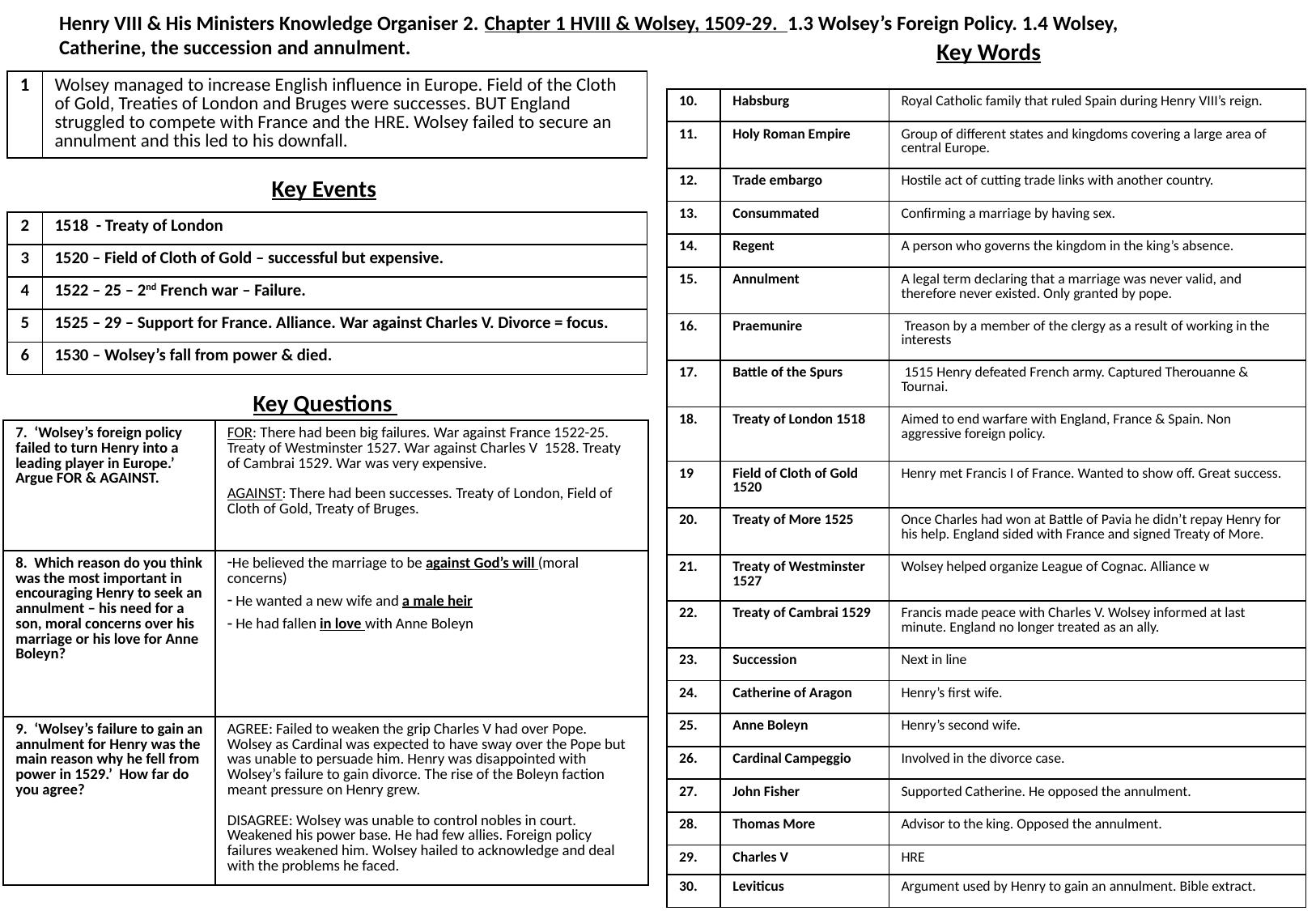

Henry VIII & His Ministers Knowledge Organiser 2. Chapter 1 HVIII & Wolsey, 1509-29.  1.3 Wolsey’s Foreign Policy. 1.4 Wolsey, Catherine, the succession and annulment.
Key Words
| 1 | Wolsey managed to increase English influence in Europe. Field of the Cloth of Gold, Treaties of London and Bruges were successes. BUT England struggled to compete with France and the HRE. Wolsey failed to secure an annulment and this led to his downfall. |
| --- | --- |
| 10. | Habsburg | Royal Catholic family that ruled Spain during Henry VIII’s reign. |
| --- | --- | --- |
| 11. | Holy Roman Empire | Group of different states and kingdoms covering a large area of central Europe. |
| 12. | Trade embargo | Hostile act of cutting trade links with another country. |
| 13. | Consummated | Confirming a marriage by having sex. |
| 14. | Regent | A person who governs the kingdom in the king’s absence. |
| 15. | Annulment | A legal term declaring that a marriage was never valid, and therefore never existed. Only granted by pope. |
| 16. | Praemunire | Treason by a member of the clergy as a result of working in the interests |
| 17. | Battle of the Spurs | 1515 Henry defeated French army. Captured Therouanne & Tournai. |
| 18. | Treaty of London 1518 | Aimed to end warfare with England, France & Spain. Non aggressive foreign policy. |
| 19 | Field of Cloth of Gold 1520 | Henry met Francis I of France. Wanted to show off. Great success. |
| 20. | Treaty of More 1525 | Once Charles had won at Battle of Pavia he didn’t repay Henry for his help. England sided with France and signed Treaty of More. |
| 21. | Treaty of Westminster 1527 | Wolsey helped organize League of Cognac. Alliance w |
| 22. | Treaty of Cambrai 1529 | Francis made peace with Charles V. Wolsey informed at last minute. England no longer treated as an ally. |
| 23. | Succession | Next in line |
| 24. | Catherine of Aragon | Henry’s first wife. |
| 25. | Anne Boleyn | Henry’s second wife. |
| 26. | Cardinal Campeggio | Involved in the divorce case. |
| 27. | John Fisher | Supported Catherine. He opposed the annulment. |
| 28. | Thomas More | Advisor to the king. Opposed the annulment. |
| 29. | Charles V | HRE |
| 30. | Leviticus | Argument used by Henry to gain an annulment. Bible extract. |
Key Events
| 2 | 1518 - Treaty of London |
| --- | --- |
| 3 | 1520 – Field of Cloth of Gold – successful but expensive. |
| 4 | 1522 – 25 – 2nd French war – Failure. |
| 5 | 1525 – 29 – Support for France. Alliance. War against Charles V. Divorce = focus. |
| 6 | 1530 – Wolsey’s fall from power & died. |
Key Questions
| 7. ‘Wolsey’s foreign policy failed to turn Henry into a leading player in Europe.’ Argue FOR & AGAINST. | FOR: There had been big failures. War against France 1522-25. Treaty of Westminster 1527. War against Charles V 1528. Treaty of Cambrai 1529. War was very expensive. AGAINST: There had been successes. Treaty of London, Field of Cloth of Gold, Treaty of Bruges. |
| --- | --- |
| 8. Which reason do you think was the most important in encouraging Henry to seek an annulment – his need for a son, moral concerns over his marriage or his love for Anne Boleyn? | He believed the marriage to be against God’s will (moral concerns) He wanted a new wife and a male heir He had fallen in love with Anne Boleyn |
| 9. ‘Wolsey’s failure to gain an annulment for Henry was the main reason why he fell from power in 1529.’ How far do you agree? | AGREE: Failed to weaken the grip Charles V had over Pope. Wolsey as Cardinal was expected to have sway over the Pope but was unable to persuade him. Henry was disappointed with Wolsey’s failure to gain divorce. The rise of the Boleyn faction meant pressure on Henry grew. DISAGREE: Wolsey was unable to control nobles in court. Weakened his power base. He had few allies. Foreign policy failures weakened him. Wolsey hailed to acknowledge and deal with the problems he faced. |